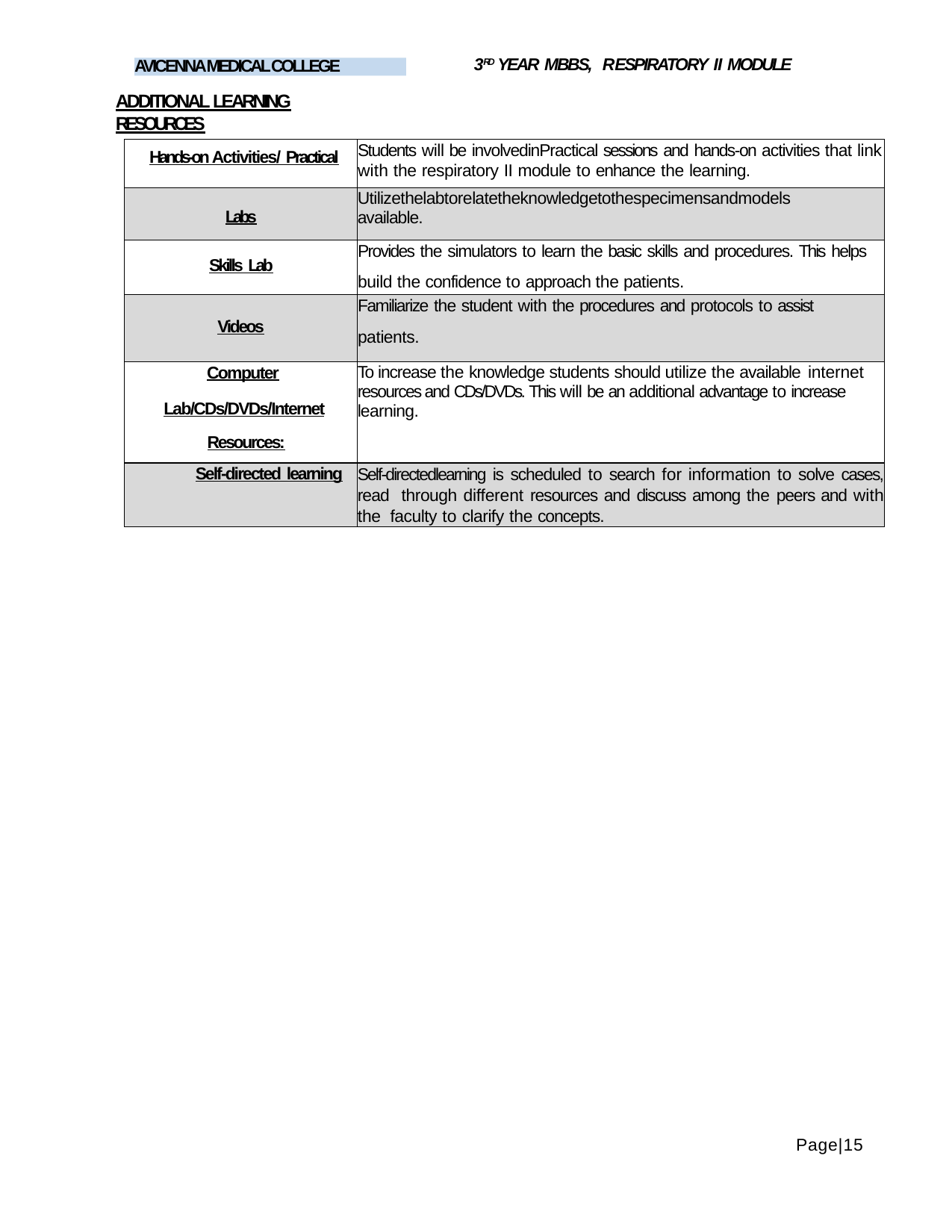

3RD YEAR MBBS,  RESPIRATORY II MODULE
AVICENNA MEDICAL COLLEGE
ADDITIONAL LEARNING RESOURCES
| Hands-on Activities/ Practical | Students will be involvedinPractical sessions and hands-on activities that link with the respiratory II module to enhance the learning. |
| --- | --- |
| Labs | Utilizethelabtorelatetheknowledgetothespecimensandmodels available. |
| Skills Lab | Provides the simulators to learn the basic skills and procedures. This helps build the confidence to approach the patients. |
| Videos | Familiarize the student with the procedures and protocols to assist patients. |
| Computer Lab/CDs/DVDs/Internet Resources: | To increase the knowledge students should utilize the available internet resources and CDs/DVDs. This will be an additional advantage to increase learning. |
| Self-directed learning | Self-directedlearning is scheduled to search for information to solve cases, read through different resources and discuss among the peers and with the faculty to clarify the concepts. |
Page|15